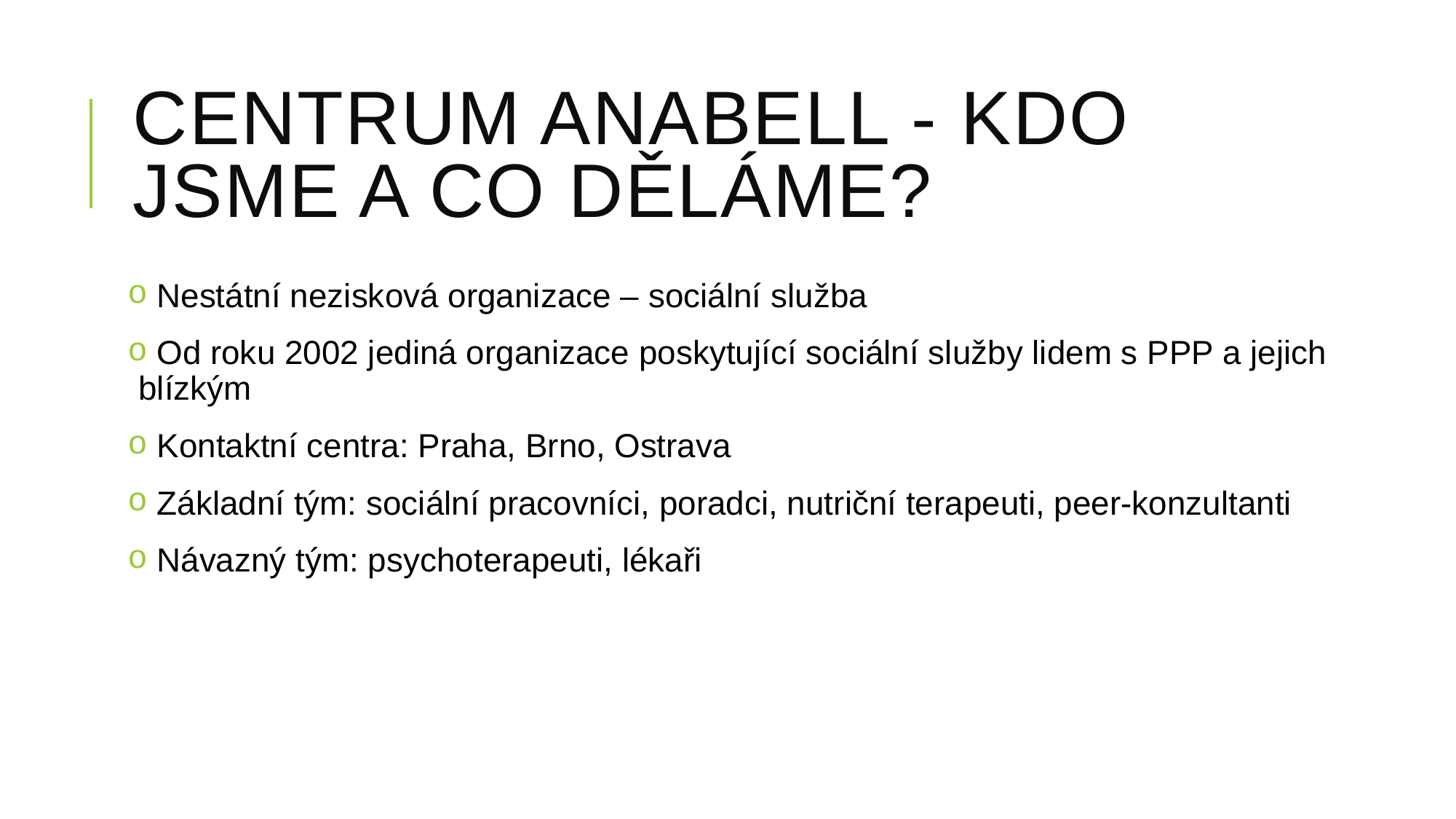

# CENTRUM ANABELL - Kdo jsme a co děláme?
 Nestátní nezisková organizace – sociální služba
 Od roku 2002 jediná organizace poskytující sociální služby lidem s PPP a jejich blízkým
 Kontaktní centra: Praha, Brno, Ostrava
 Základní tým: sociální pracovníci, poradci, nutriční terapeuti, peer-konzultanti
 Návazný tým: psychoterapeuti, lékaři